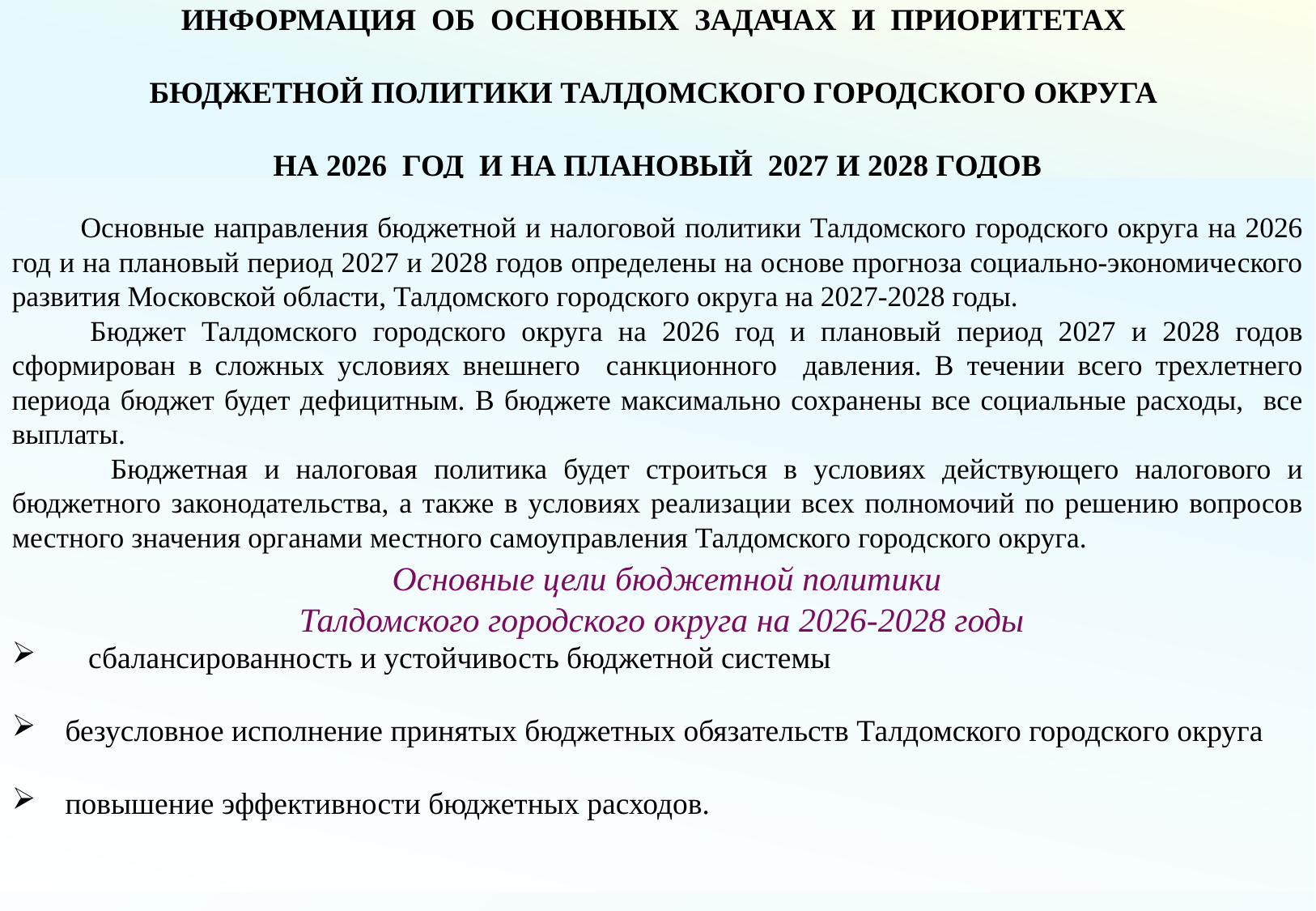

ИНФОРМАЦИЯ  ОБ  ОСНОВНЫХ  ЗАДАЧАХ  И  ПРИОРИТЕТАХ

БЮДЖЕТНОЙ ПОЛИТИКИ ТАЛДОМСКОГО ГОРОДСКОГО ОКРУГА

НА 2026  ГОД  И НА ПЛАНОВЫЙ  2027 И 2028 ГОДОВ

        Основные направления бюджетной и налоговой политики Талдомского городского округа на 2026 год и на плановый период 2027 и 2028 годов определены на основе прогноза социально-экономического развития Московской области, Талдомского городского округа на 2027-2028 годы.
     Бюджет Талдомского городского округа на 2026 год и плановый период 2027 и 2028 годов сформирован в сложных условиях внешнего  санкционного  давления. В течении всего трехлетнего периода бюджет будет дефицитным. В бюджете максимально сохранены все социальные расходы,  все выплаты.
      Бюджетная и налоговая политика будет строиться в условиях действующего налогового и бюджетного законодательства, а также в условиях реализации всех полномочий по решению вопросов местного значения органами местного самоуправления Талдомского городского округа.
  Основные цели бюджетной политики
 Талдомского городского округа на 2026-2028 годы
     сбалансированность и устойчивость бюджетной системы

  безусловное исполнение принятых бюджетных обязательств Талдомского городского округа

  повышение эффективности бюджетных расходов.